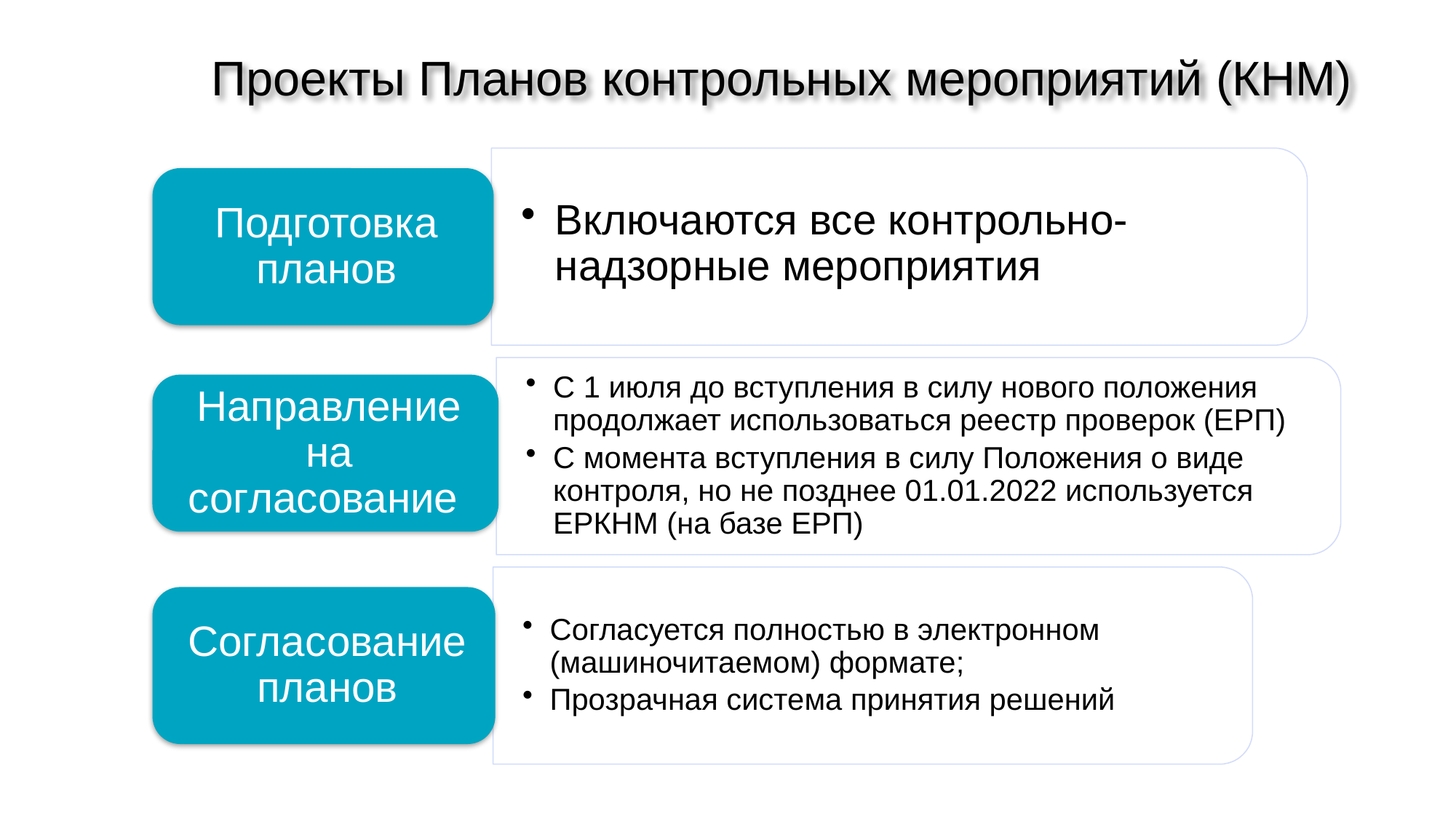

Проекты Планов контрольных мероприятий (КНМ)

Включаются все контрольно-надзорные мероприятия

Подготовка планов
С 1 июля до вступления в силу нового положения продолжает использоваться реестр проверок (ЕРП)
С момента вступления в силу Положения о виде контроля, но не позднее 01.01.2022 используется ЕРКНМ (на базе ЕРП)
Направление на согласование
Согласуется полностью в электронном (машиночитаемом) формате;
Прозрачная система принятия решений
Согласование планов